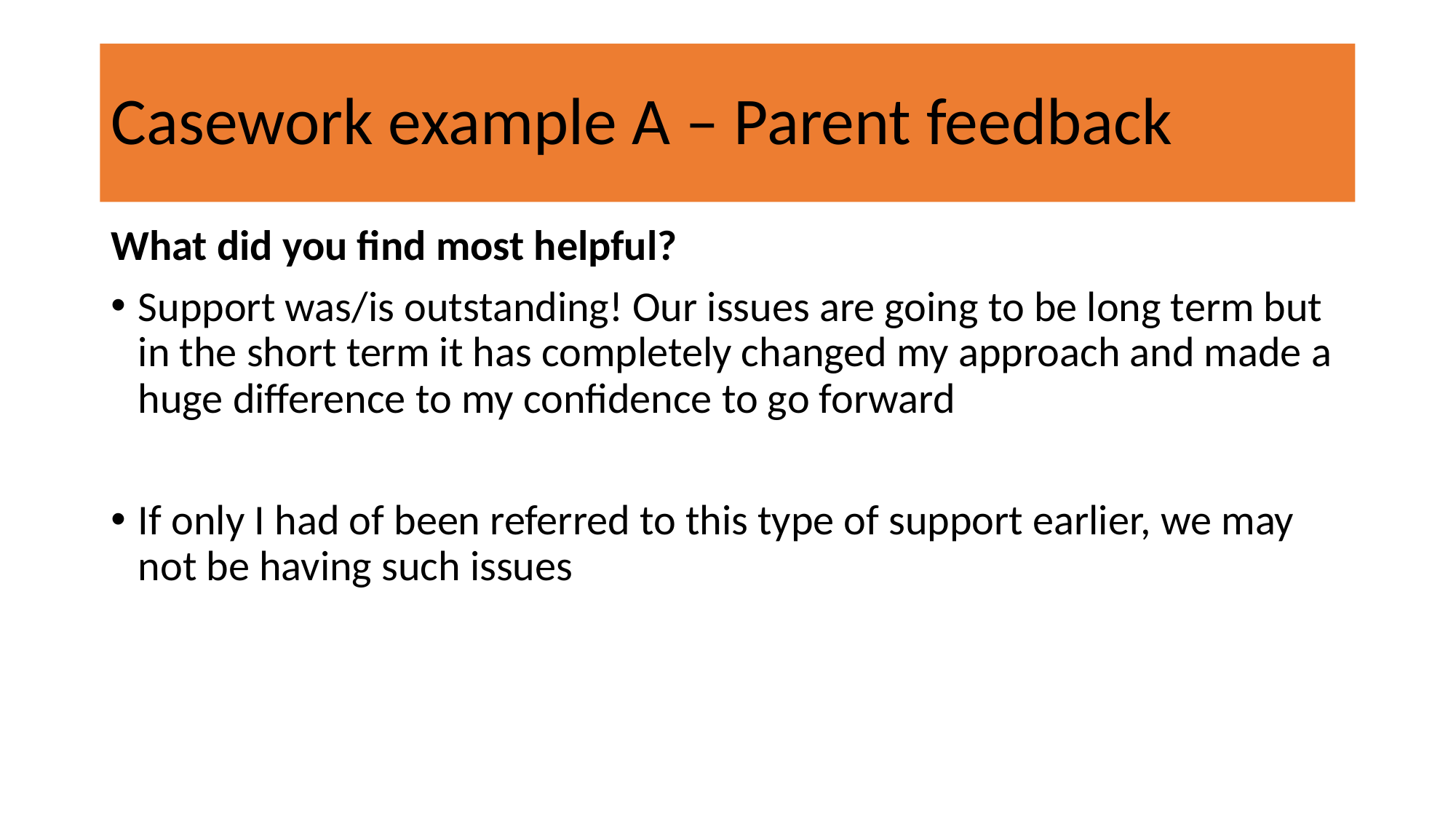

# Casework example A – Parent feedback
What did you find most helpful?
Support was/is outstanding! Our issues are going to be long term but in the short term it has completely changed my approach and made a huge difference to my confidence to go forward

If only I had of been referred to this type of support earlier, we may not be having such issues